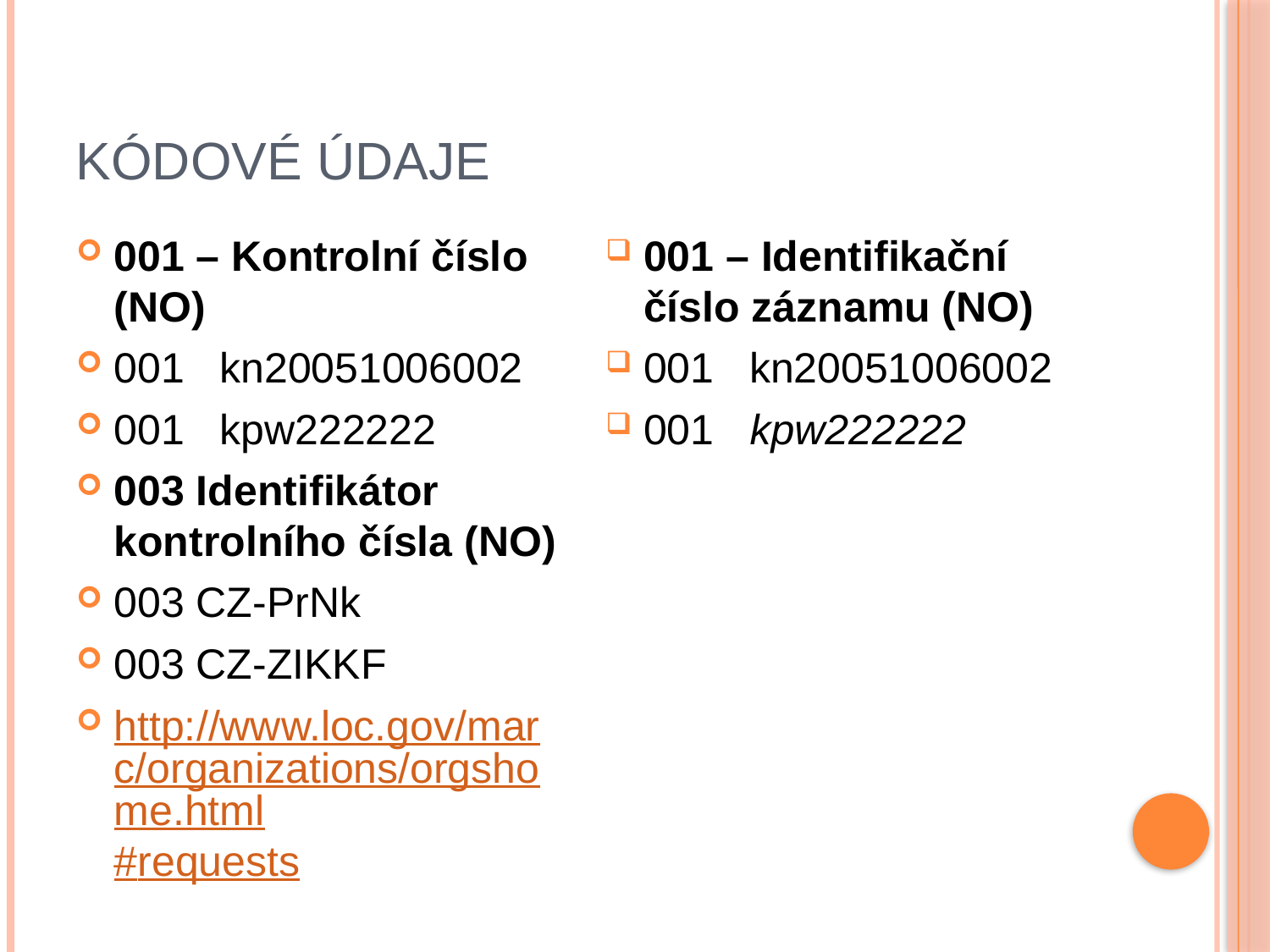

# Kódové údaje
001 – Kontrolní číslo (NO)
001   kn20051006002
001   kpw222222
003 Identifikátor kontrolního čísla (NO)
003 CZ-PrNk
003 CZ-ZIKKF
http://www.loc.gov/marc/organizations/orgshome.html#requests

001 – Identifikační číslo záznamu (NO)
001   kn20051006002
001   kpw222222